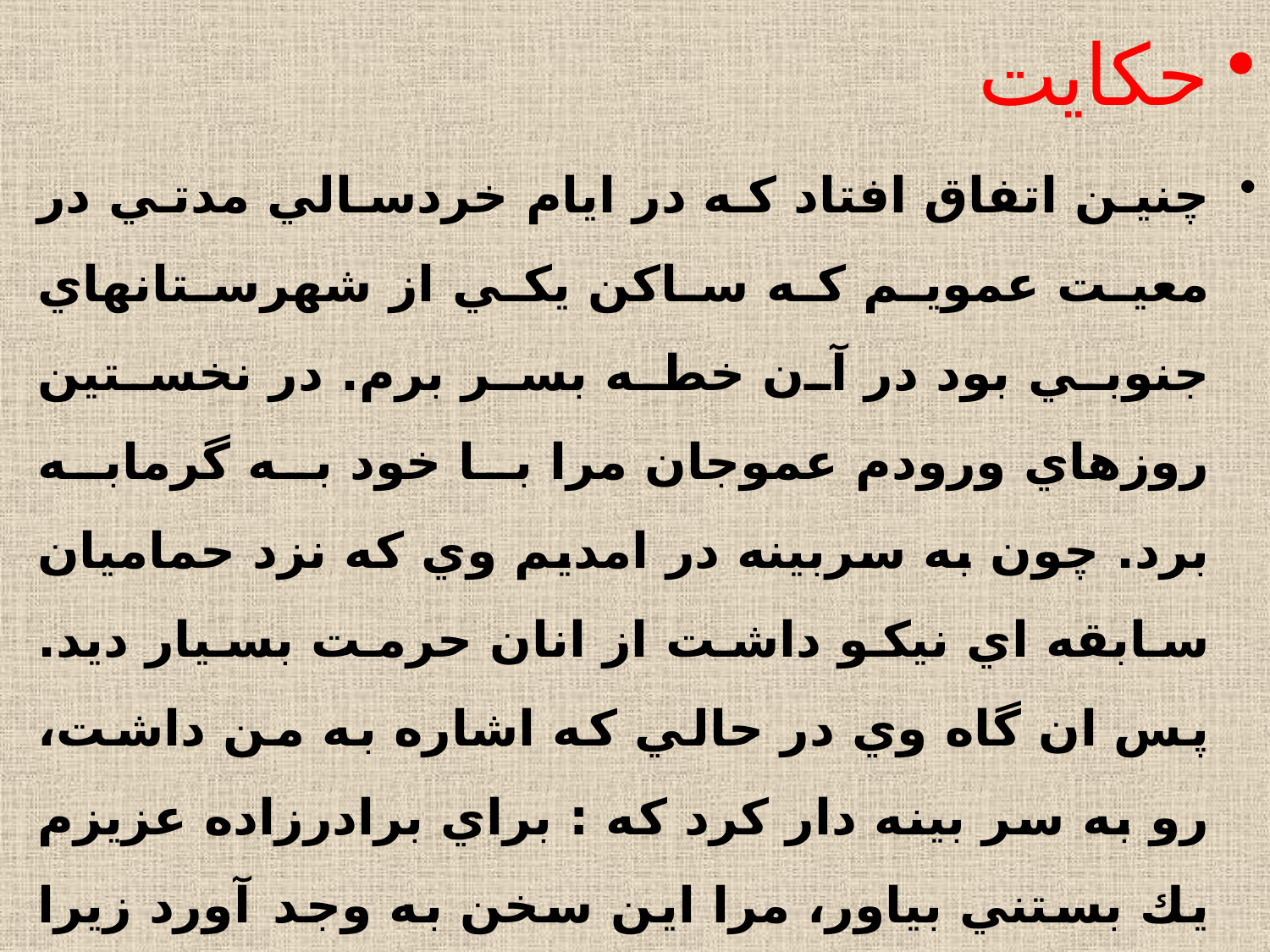

حكايت
چنين اتفاق افتاد كه در ايام خردسالي مدتي در معيت عمويم كه ساكن يكي از شهرستانهاي جنوبي بود در آن خطه بسر برم. در نخستين روزهاي ورودم عموجان مرا با خود به گرمابه برد. چون به سربينه در امديم وي كه نزد حماميان سابقه اي نيكو داشت از انان حرمت بسيار ديد. پس ان گاه وي در حالي كه اشاره به من داشت، رو به سر بينه دار كرد كه : براي برادرزاده عزيزم يك بستني بياور، مرا اين سخن به وجد آورد زيرا در هواي گرم حمام تصور بستني سرد بسيار دلچسب بود. ما به حمام شديم و شستشو كرديم و مجددا به سربينه امديم اما هيچگاه خبري از بستني تا خروج از گرمابه نشد.